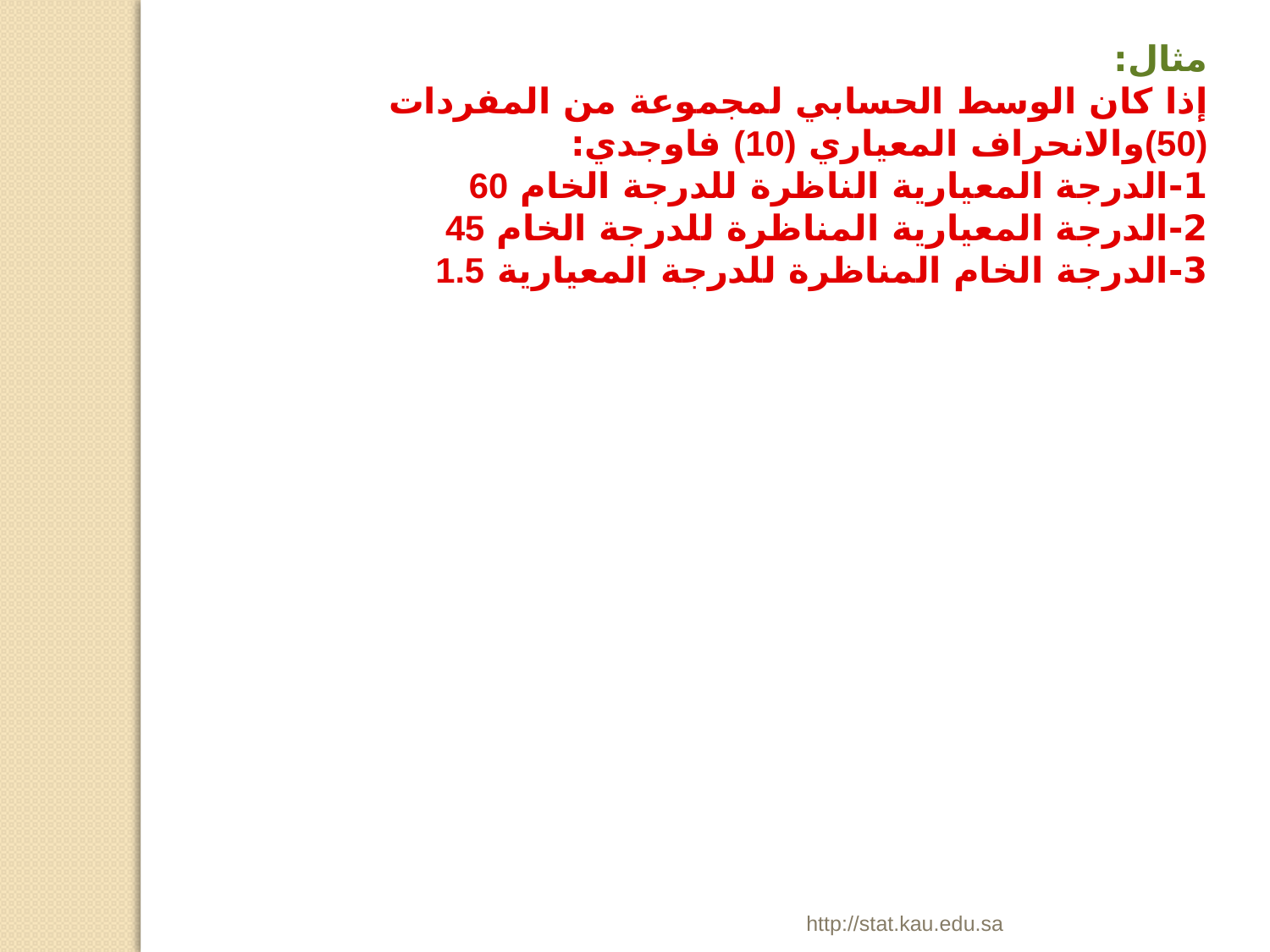

مثال:
إذا كان الوسط الحسابي لمجموعة من المفردات (50)والانحراف المعياري (10) فاوجدي:
1-الدرجة المعيارية الناظرة للدرجة الخام 60
2-الدرجة المعيارية المناظرة للدرجة الخام 45
3-الدرجة الخام المناظرة للدرجة المعيارية 1.5
http://stat.kau.edu.sa